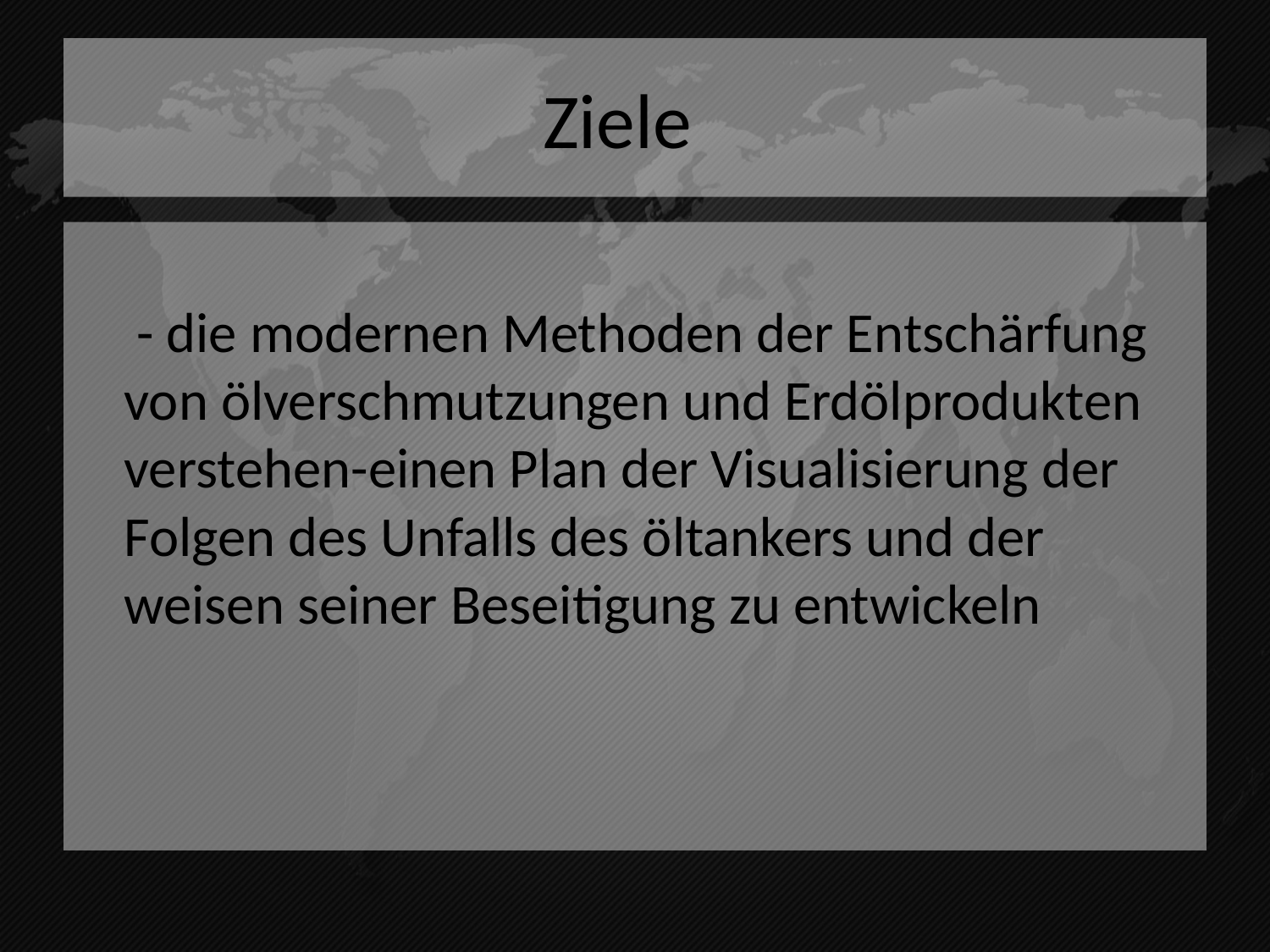

# Ziele
 - die modernen Methoden der Entschärfung von ölverschmutzungen und Erdölprodukten verstehen-einen Plan der Visualisierung der Folgen des Unfalls des öltankers und der weisen seiner Beseitigung zu entwickeln